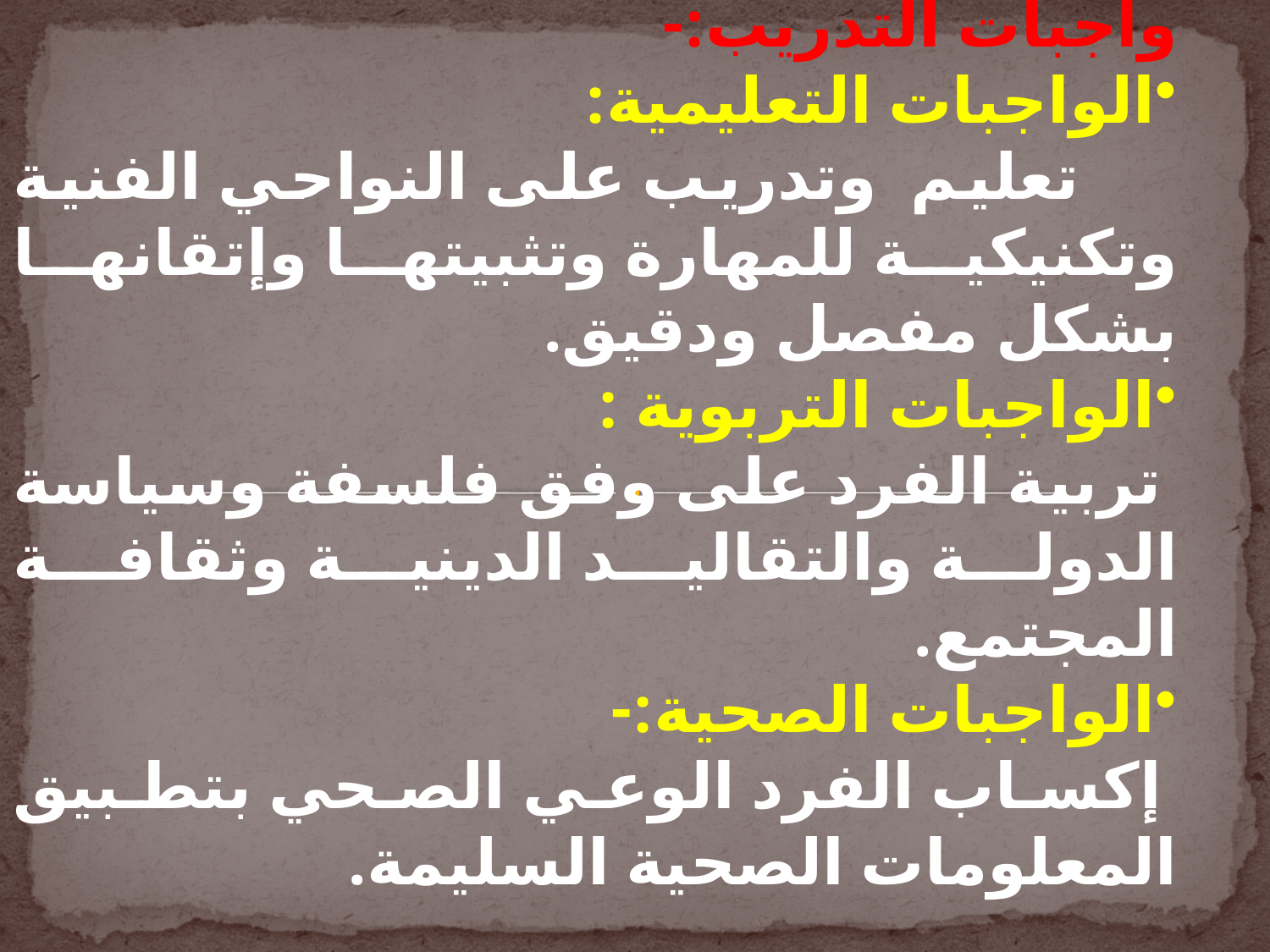

واجبات التدريب:-
الواجبات التعليمية:
      تعليم  وتدريب على النواحي الفنية وتكنيكية للمهارة وتثبيتها وإتقانها بشكل مفصل ودقيق.
الواجبات التربوية :
 تربية الفرد على وفق فلسفة وسياسة الدولة والتقاليد الدينية وثقافة المجتمع.
الواجبات الصحية:-
 إكساب الفرد الوعي الصحي بتطبيق المعلومات الصحية السليمة.